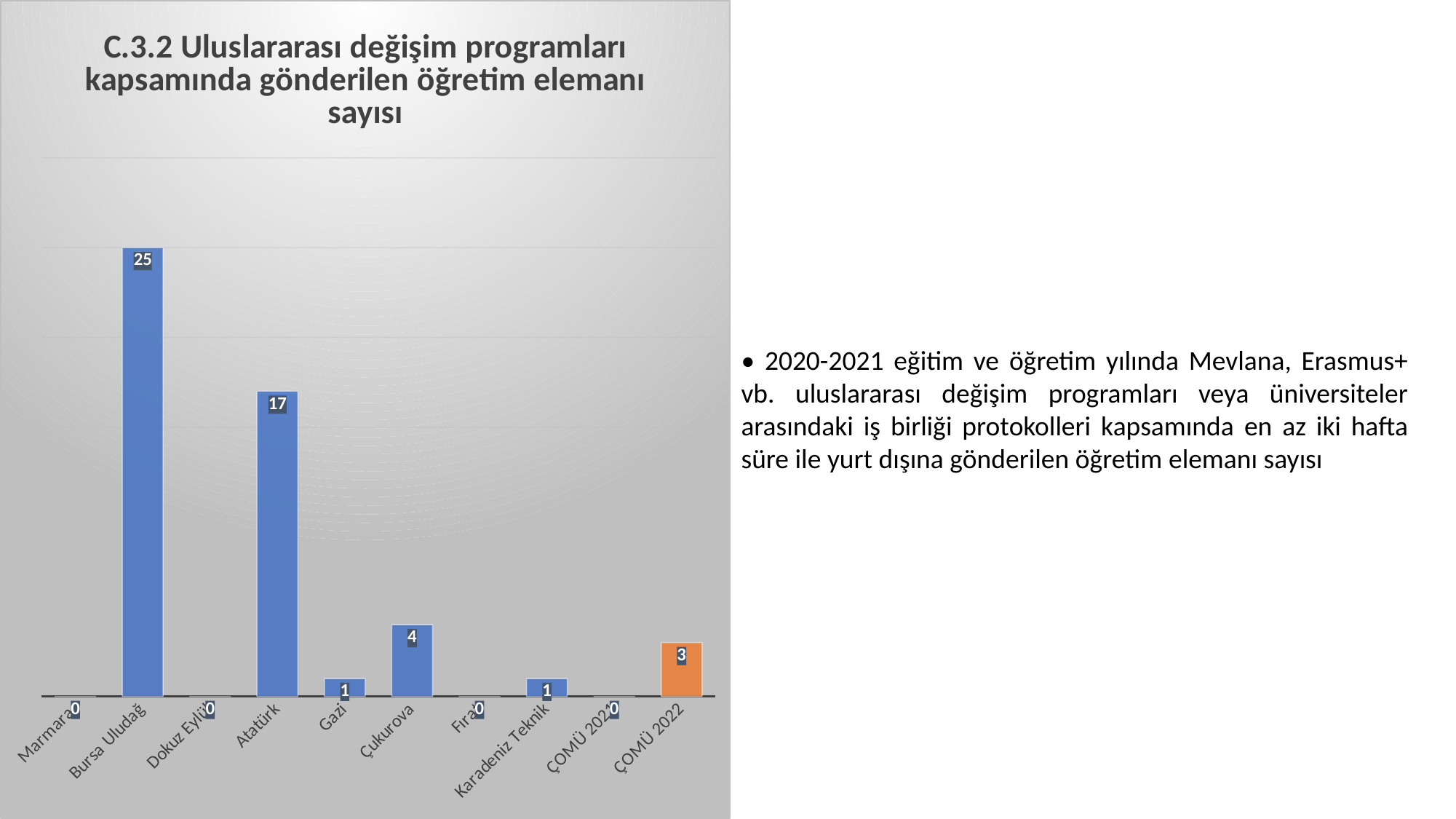

### Chart:

| Category | C.3.2 Uluslararası değişim programları kapsamında gönderilen öğretim elemanı sayısı |
|---|---|
| Marmara  | 0.0 |
| Bursa Uludağ | 25.0 |
| Dokuz Eylül | 0.0 |
| Atatürk | 17.0 |
| Gazi | 1.0 |
| Çukurova | 4.0 |
| Fırat | 0.0 |
| Karadeniz Teknik | 1.0 |
| ÇOMÜ 2021 | 0.0 |
| ÇOMÜ 2022 | 3.0 |
• 2020-2021 eğitim ve öğretim yılında Mevlana, Erasmus+ vb. uluslararası değişim programları veya üniversiteler arasındaki iş birliği protokolleri kapsamında en az iki hafta süre ile yurt dışına gönderilen öğretim elemanı sayısı